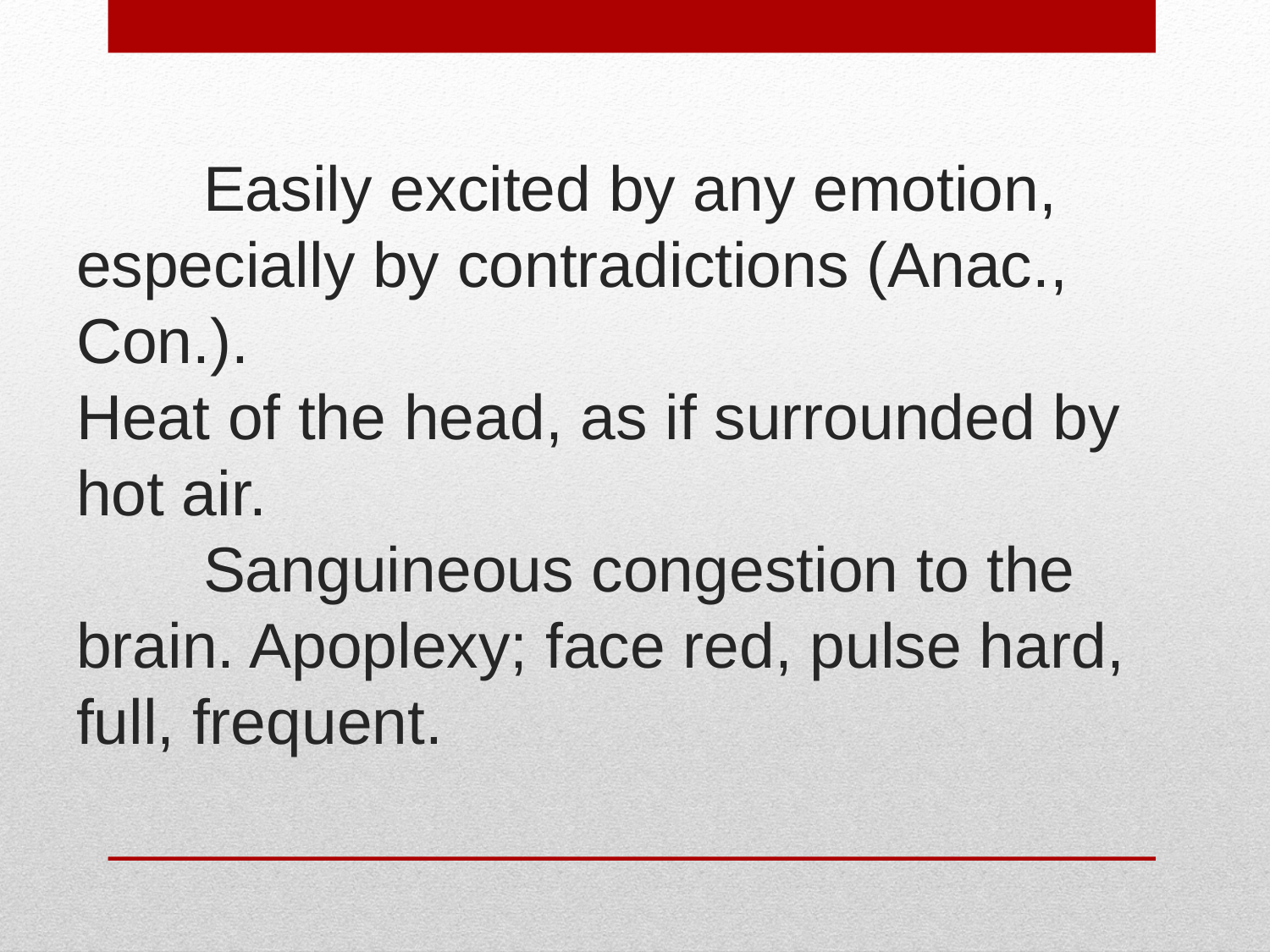

# Easily excited by any emotion, especially by contradictions (Anac., Con.). Heat of the head, as if surrounded by hot air. Sanguineous congestion to the brain. Apoplexy; face red, pulse hard, full, frequent.